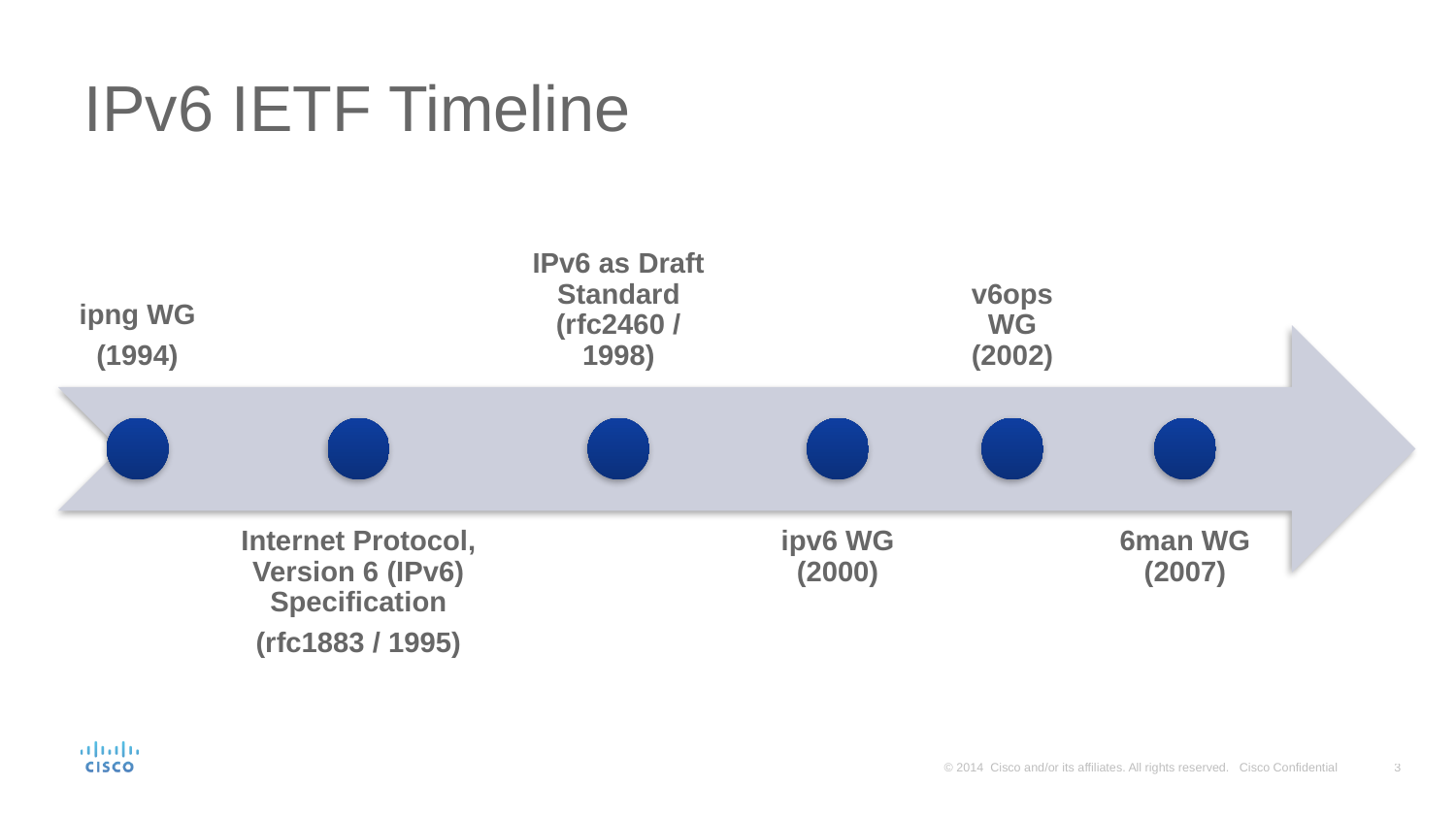

# IPv6 IETF Timeline
ipng WG
(1994)
Internet Protocol, Version 6 (IPv6) Specification
(rfc1883 / 1995)
IPv6 as Draft Standard (rfc2460 / 1998)
ipv6 WG (2000)
v6ops WG (2002)
6man WG (2007)